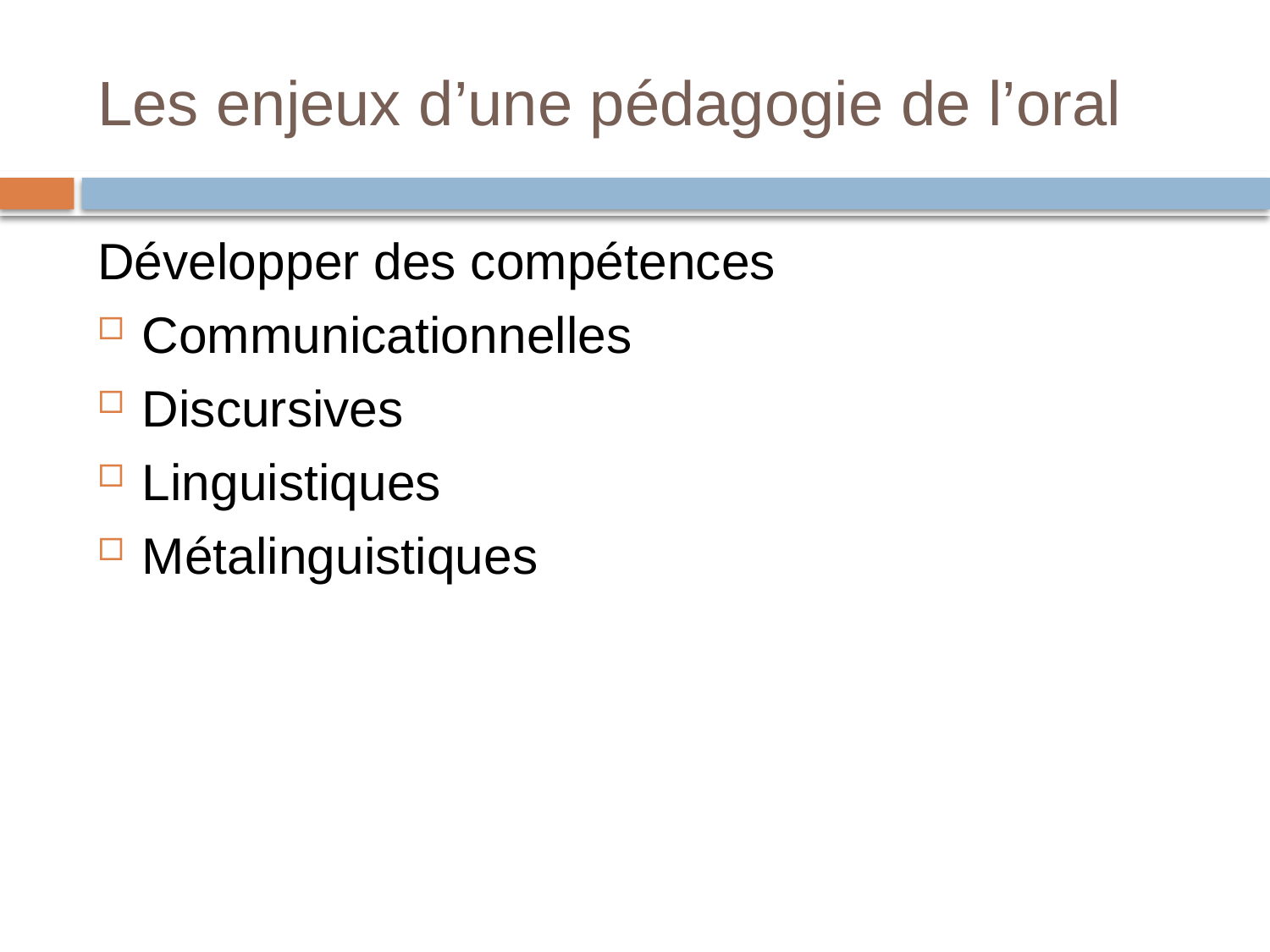

# Les enjeux d’une pédagogie de l’oral
Développer des compétences
Communicationnelles
Discursives
Linguistiques
Métalinguistiques